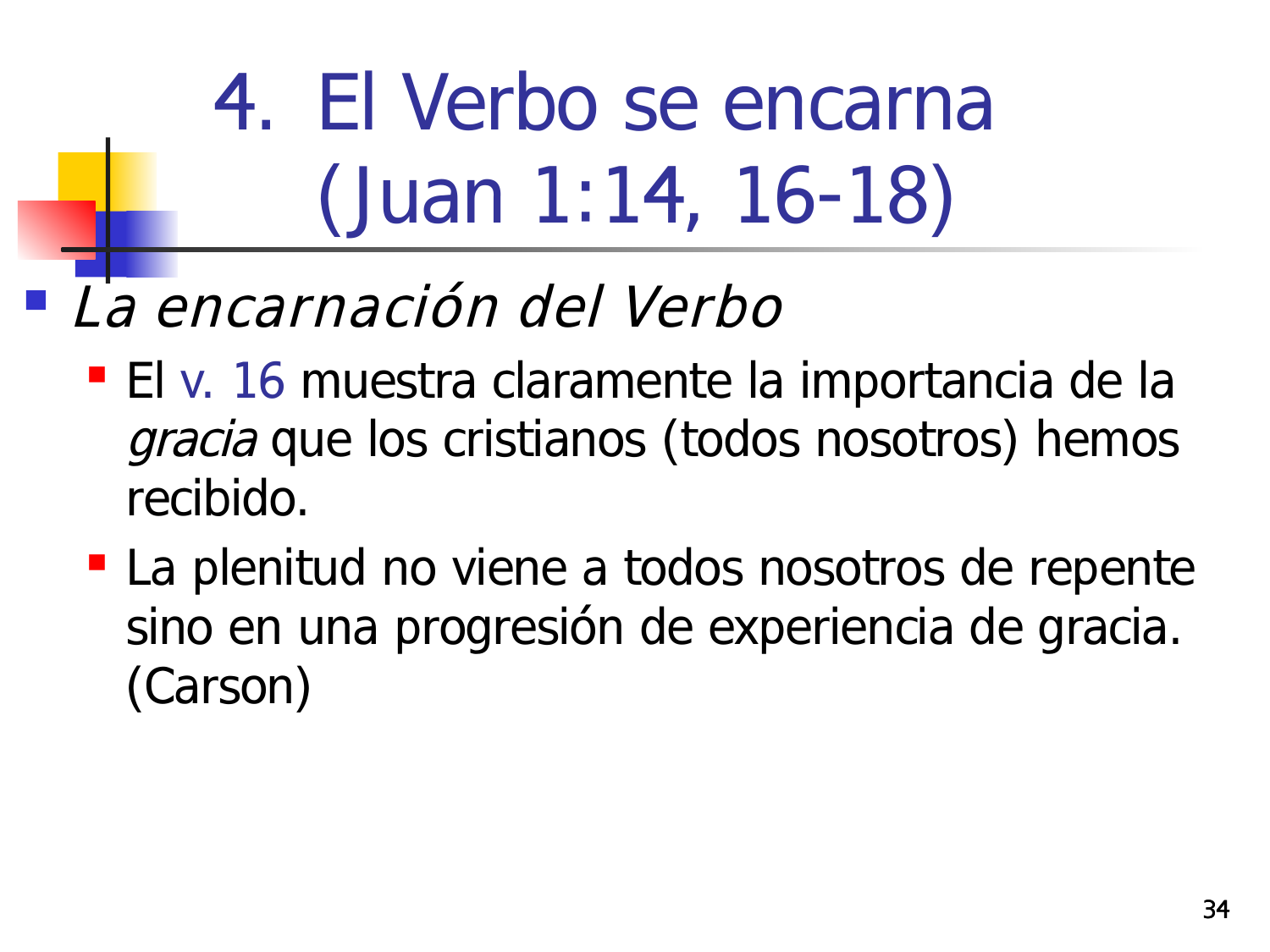

# El Verbo se encarna (Juan 1:14, 16-18)
La encarnación del Verbo
El v. 16 muestra claramente la importancia de la gracia que los cristianos (todos nosotros) hemos recibido.
La plenitud no viene a todos nosotros de repente sino en una progresión de experiencia de gracia. (Carson)

34
34